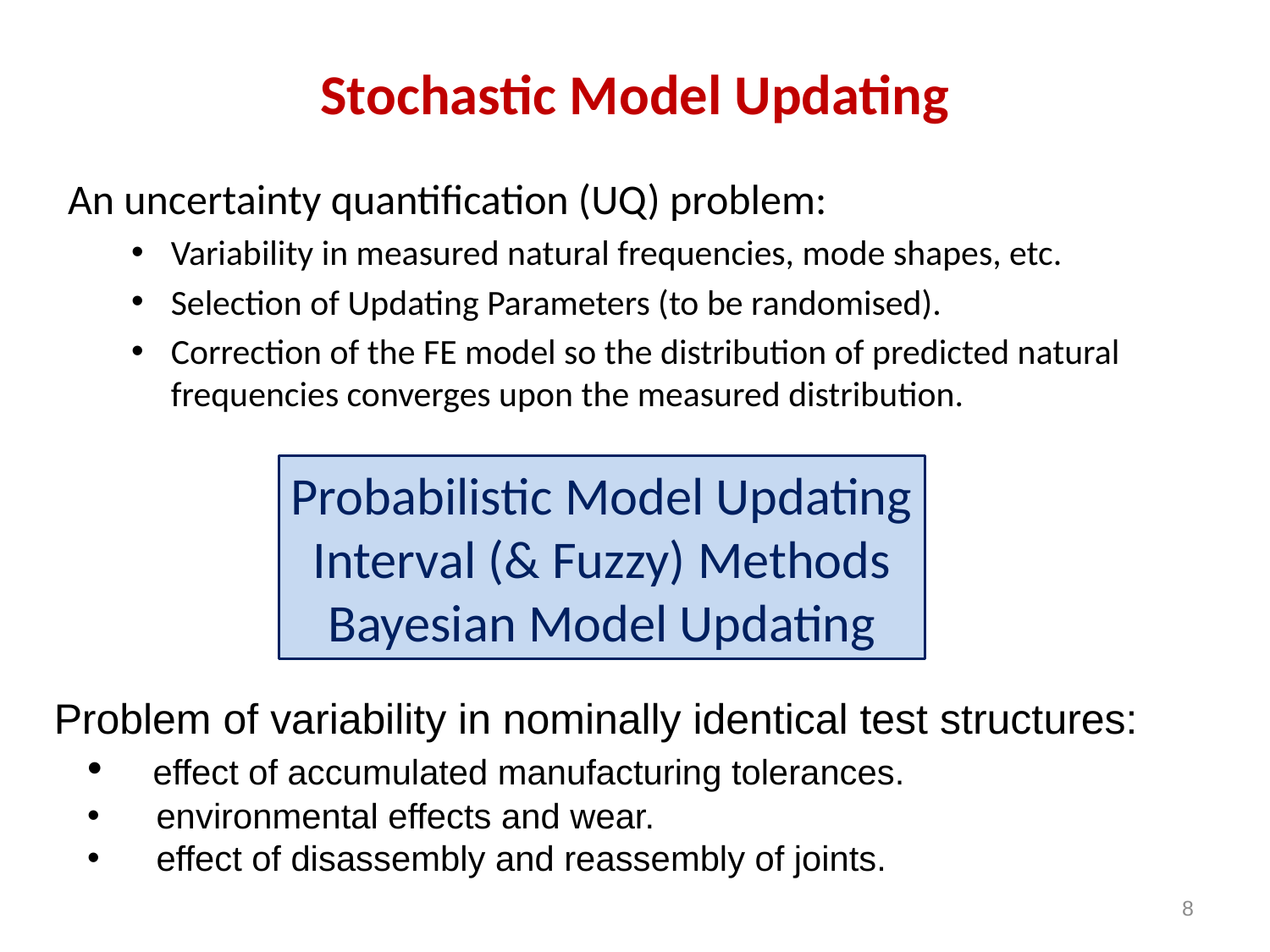

# Stochastic Model Updating
An uncertainty quantification (UQ) problem:
Variability in measured natural frequencies, mode shapes, etc.
Selection of Updating Parameters (to be randomised).
Correction of the FE model so the distribution of predicted natural frequencies converges upon the measured distribution.

Probabilistic Model Updating
Interval (& Fuzzy) Methods
Bayesian Model Updating
Problem of variability in nominally identical test structures:
   effect of accumulated manufacturing tolerances.
    environmental effects and wear.
    effect of disassembly and reassembly of joints.
8